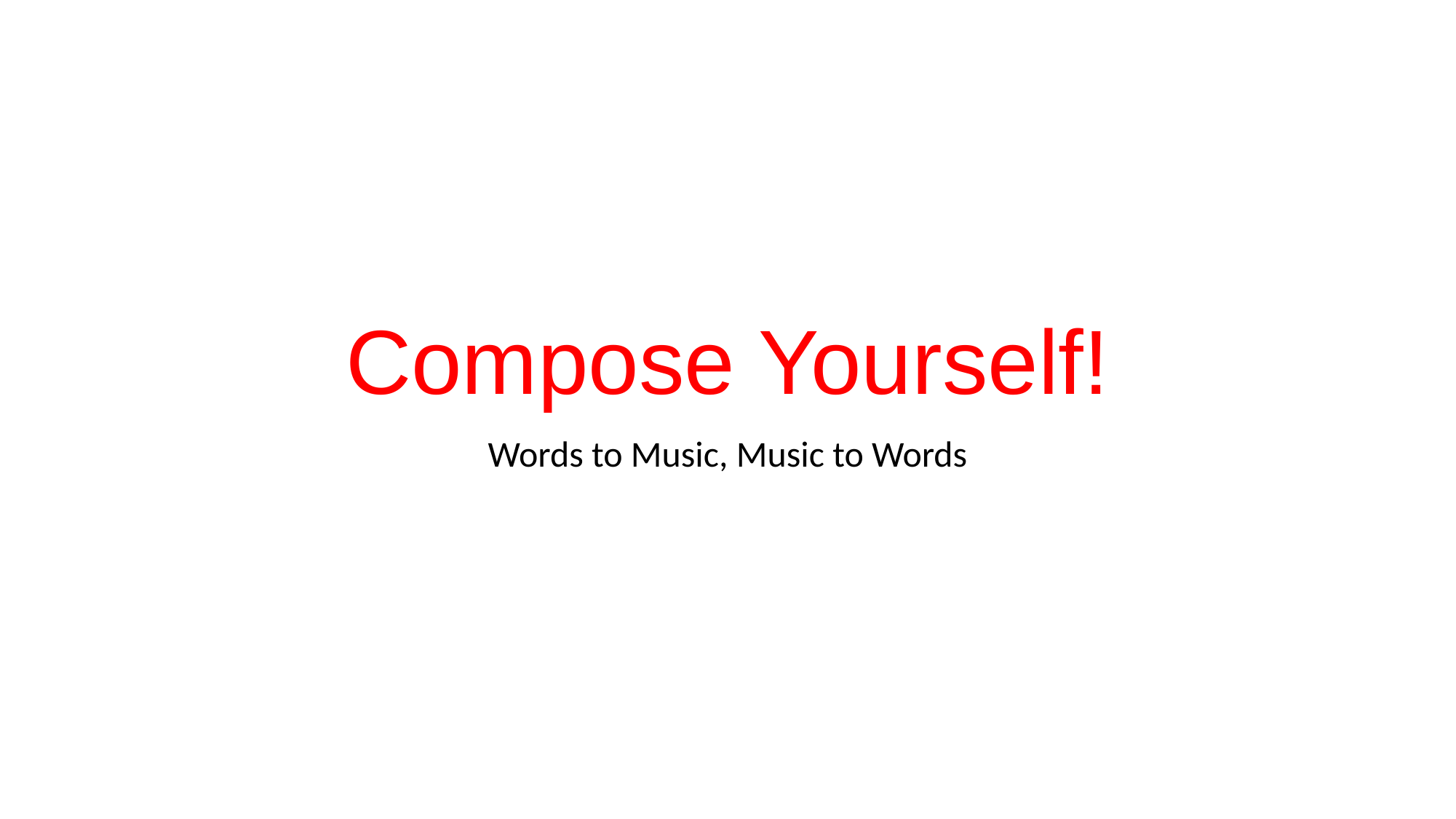

# Compose Yourself!
Words to Music, Music to Words